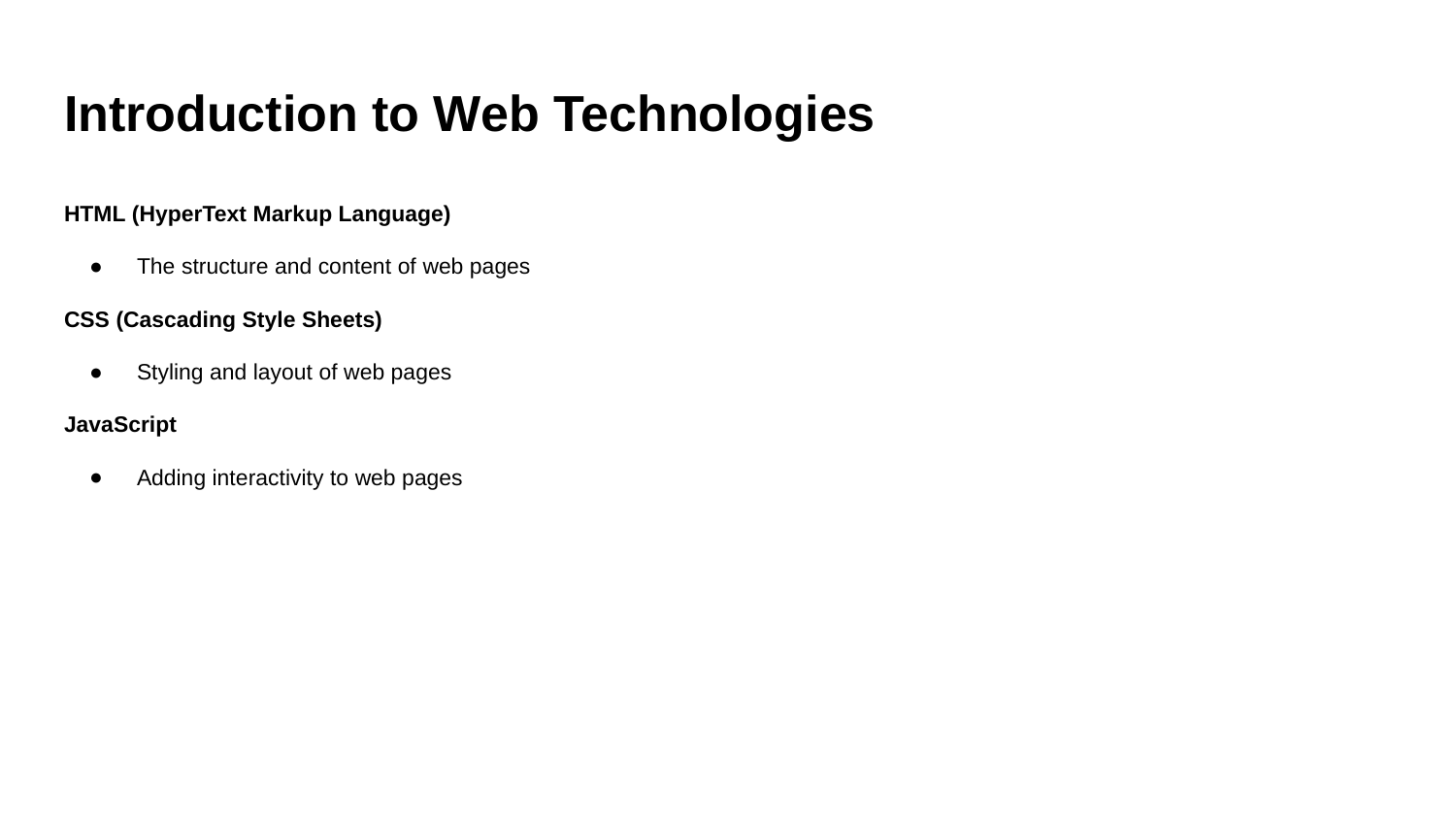

# Introduction to Web Technologies
HTML (HyperText Markup Language)
The structure and content of web pages
CSS (Cascading Style Sheets)
Styling and layout of web pages
JavaScript
Adding interactivity to web pages